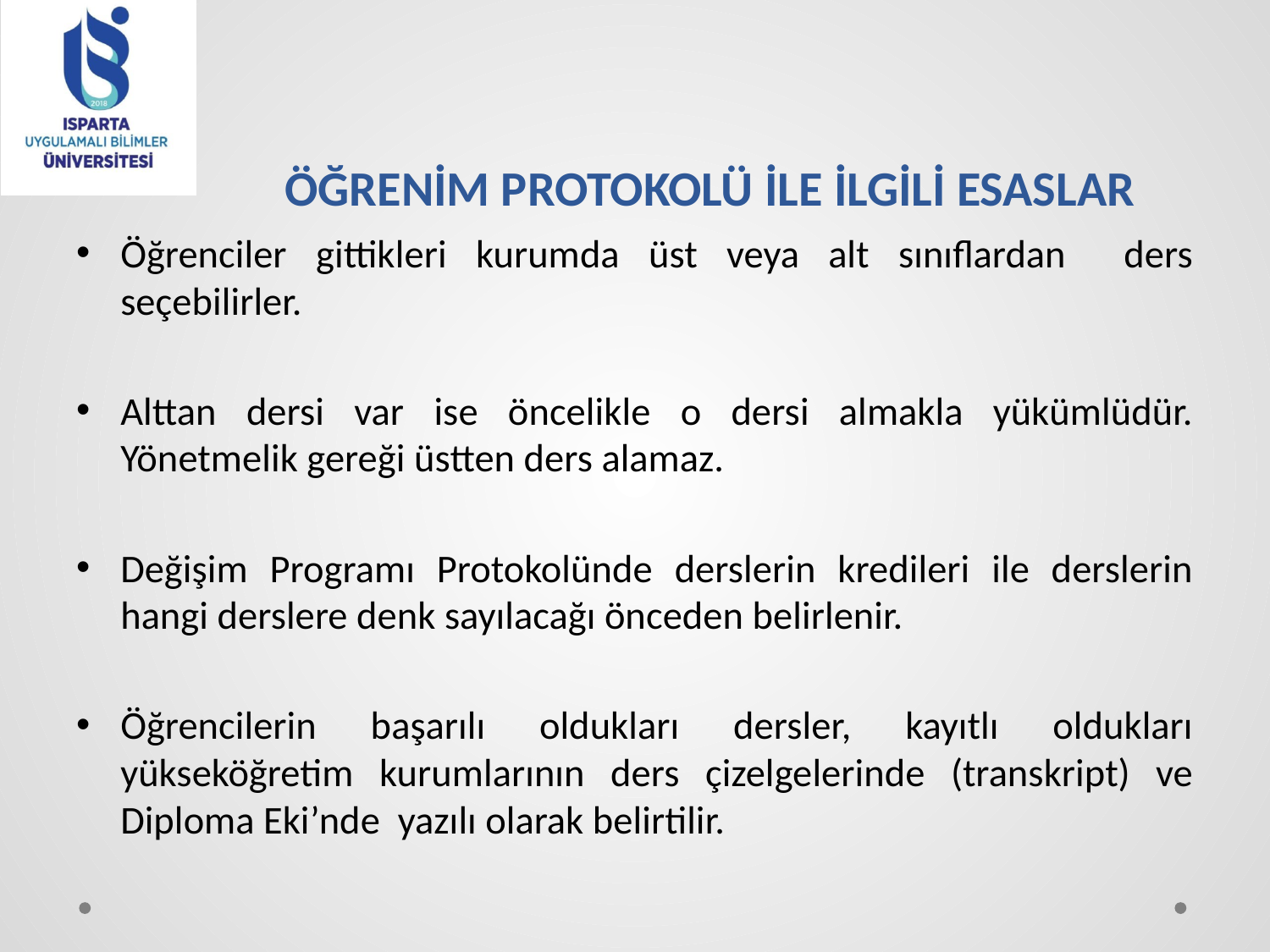

# ÖĞRENİM PROTOKOLÜ İLE İLGİLİ ESASLAR
Öğrenciler gittikleri kurumda üst veya alt sınıflardan  ders seçebilirler.

Alttan dersi var ise öncelikle o dersi almakla yükümlüdür. Yönetmelik gereği üstten ders alamaz.

Değişim Programı Protokolünde derslerin kredileri ile derslerin hangi derslere denk sayılacağı önceden belirlenir.

Öğrencilerin başarılı oldukları dersler, kayıtlı oldukları yükseköğretim kurumlarının ders çizelgelerinde (transkript) ve Diploma Eki’nde  yazılı olarak belirtilir.